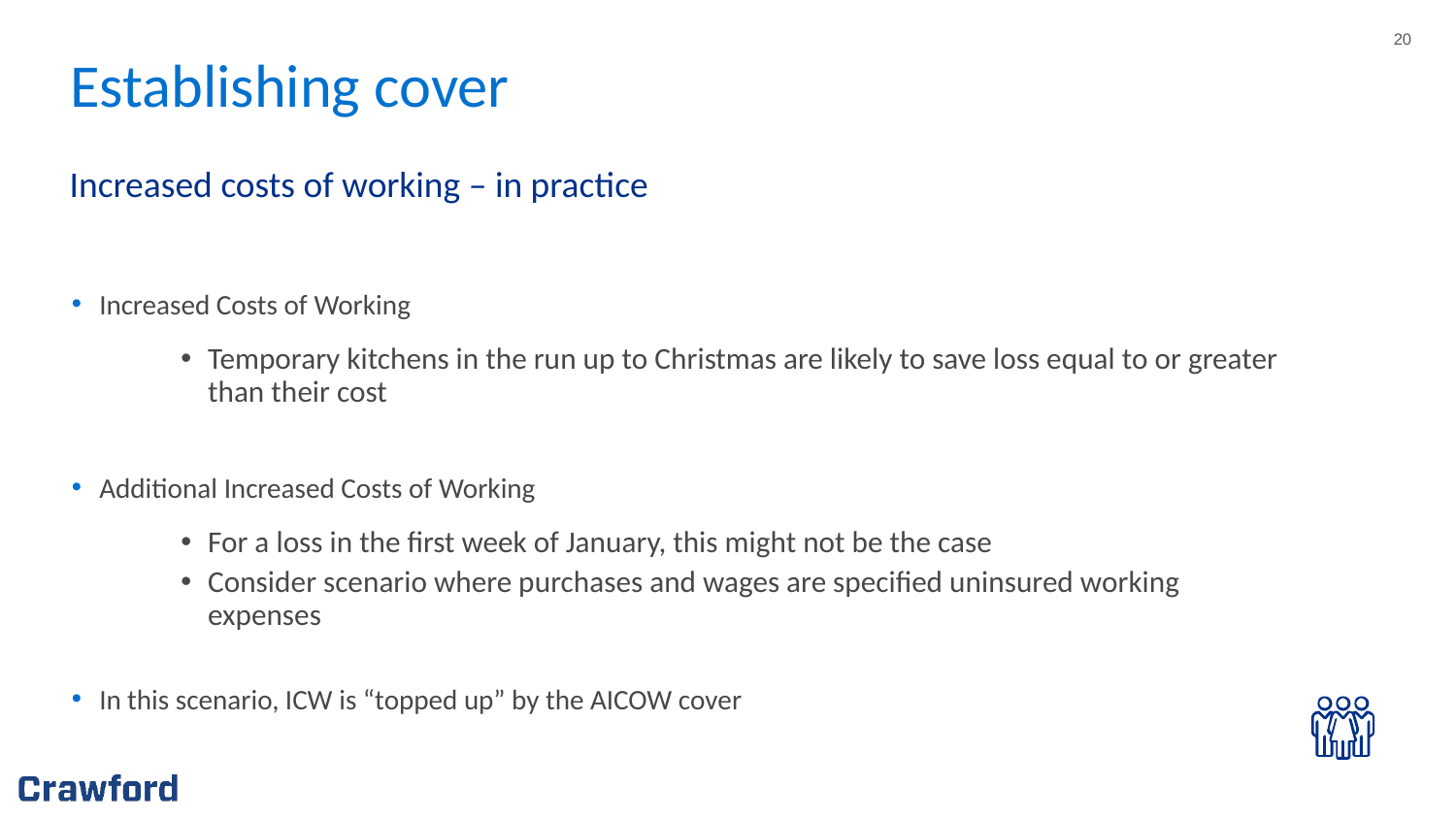

# Establishing cover
Increased costs of working – in practice
Increased Costs of Working
Temporary kitchens in the run up to Christmas are likely to save loss equal to or greater than their cost

Additional Increased Costs of Working
For a loss in the first week of January, this might not be the case
Consider scenario where purchases and wages are specified uninsured working expenses

In this scenario, ICW is “topped up” by the AICOW cover